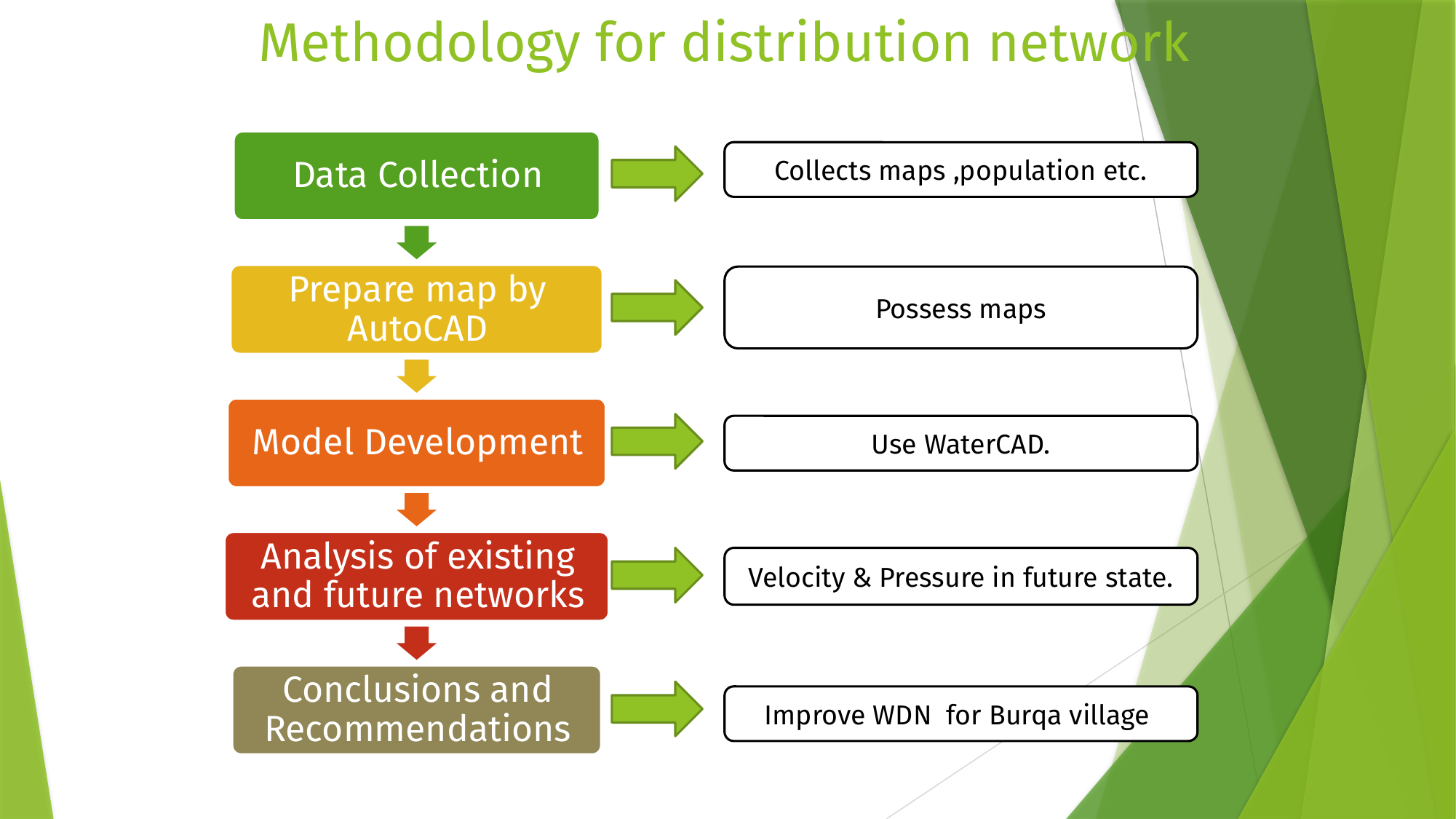

# Methodology for distribution network
Data Collection

Prepare map by AutoCAD

Model Development

Analysis of existing and future networks

Conclusions and Recommendations
Collects maps ,population etc.

Possess maps

Use WaterCAD.

Velocity & Pressure in future state.

Improve WDN  for Burqa village